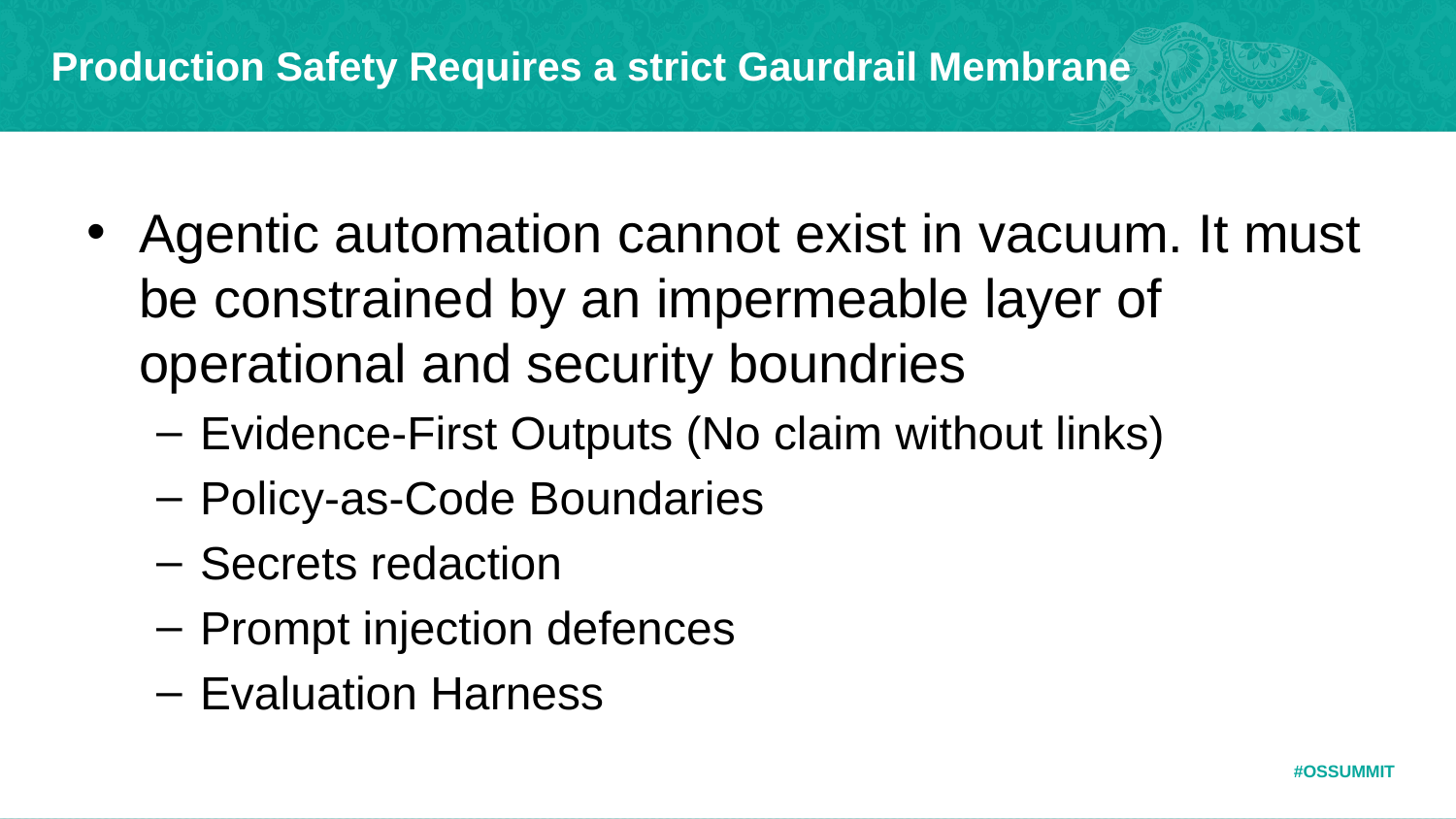

# Production Safety Requires a strict Gaurdrail Membrane
Agentic automation cannot exist in vacuum. It must be constrained by an impermeable layer of operational and security boundries
Evidence-First Outputs (No claim without links)
Policy-as-Code Boundaries
Secrets redaction
Prompt injection defences
Evaluation Harness